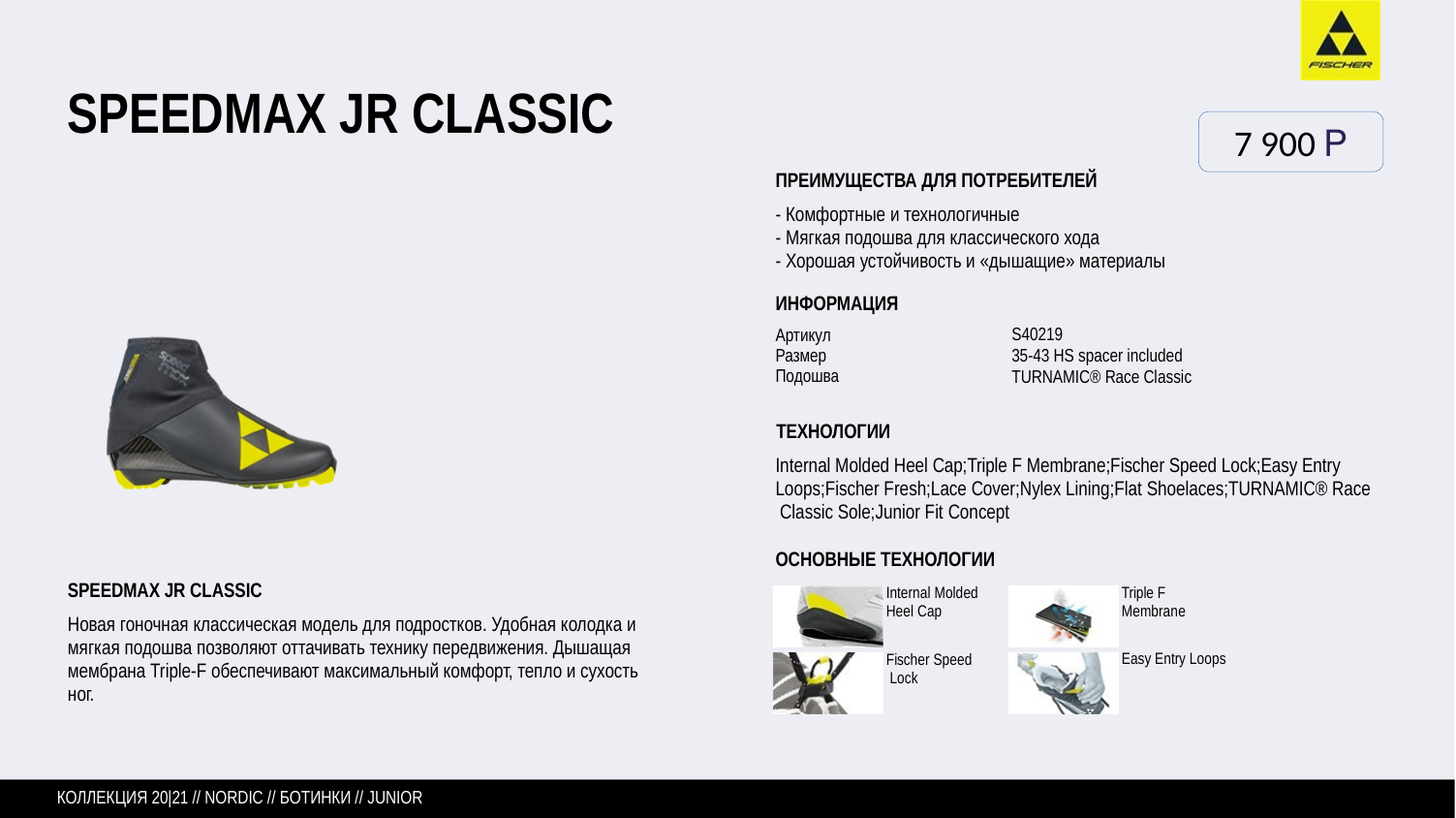

# SPEEDMAX JR CLASSIC
7 900 P
ПРЕИМУЩЕСТВА ДЛЯ ПОТРЕБИТЕЛЕЙ
- Комфортные и технологичные
- Мягкая подошва для классического хода
- Хорошая устойчивость и «дышащие» материалы
ИНФОРМАЦИЯ

Артикул Размер
Подошва
S40219
35-43 HS spacer included  TURNAMIC® Race Classic
ТЕХНОЛОГИИ
Internal Molded Heel Cap;Triple F Membrane;Fischer Speed Lock;Easy Entry  Loops;Fischer Fresh;Lace Cover;Nylex Lining;Flat Shoelaces;TURNAMIC® Race  Classic Sole;Junior Fit Concept
ОСНОВНЫЕ ТЕХНОЛОГИИ
Internal Molded  Heel Cap
SPEEDMAX JR CLASSIC
Новая гоночная классическая модель для подростков. Удобная колодка и мягкая подошва позволяют оттачивать технику передвижения. Дышащая мембрана Triple-F обеспечивают максимальный комфорт, тепло и сухость ног.
Triple F  Membrane

Fischer Speed  Lock
Easy Entry Loops

КОЛЛЕКЦИЯ 20|21 // NORDIC // БОТИНКИ // JUNIOR